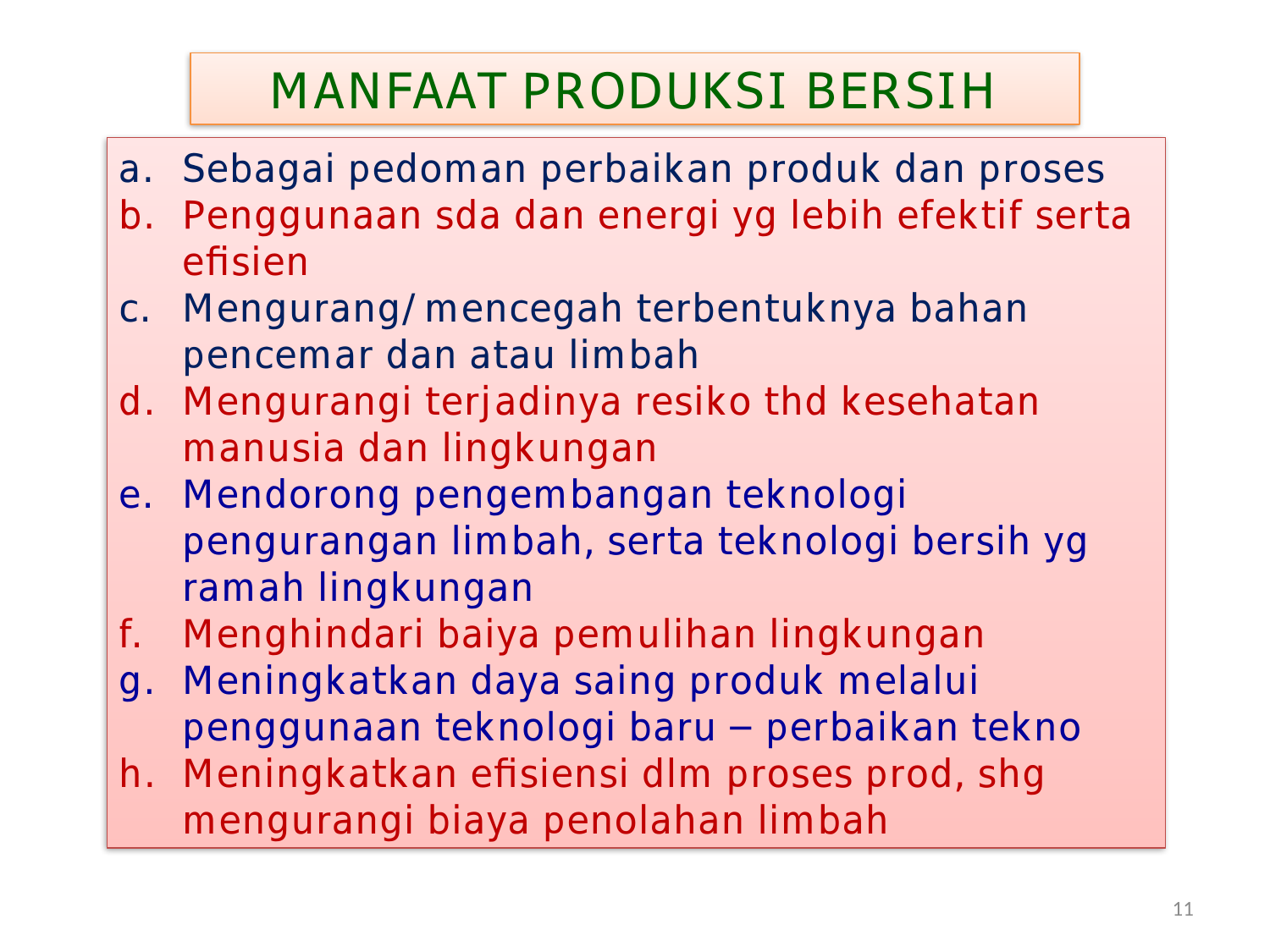

MANFAAT PRODUKSI BERSIH
Sebagai pedoman perbaikan produk dan proses
Penggunaan sda dan energi yg lebih efektif serta efisien
Mengurang/mencegah terbentuknya bahan pencemar dan atau limbah
Mengurangi terjadinya resiko thd kesehatan manusia dan lingkungan
Mendorong pengembangan teknologi pengurangan limbah, serta teknologi bersih yg ramah lingkungan
Menghindari baiya pemulihan lingkungan
Meningkatkan daya saing produk melalui penggunaan teknologi baru – perbaikan tekno
Meningkatkan efisiensi dlm proses prod, shg mengurangi biaya penolahan limbah
11